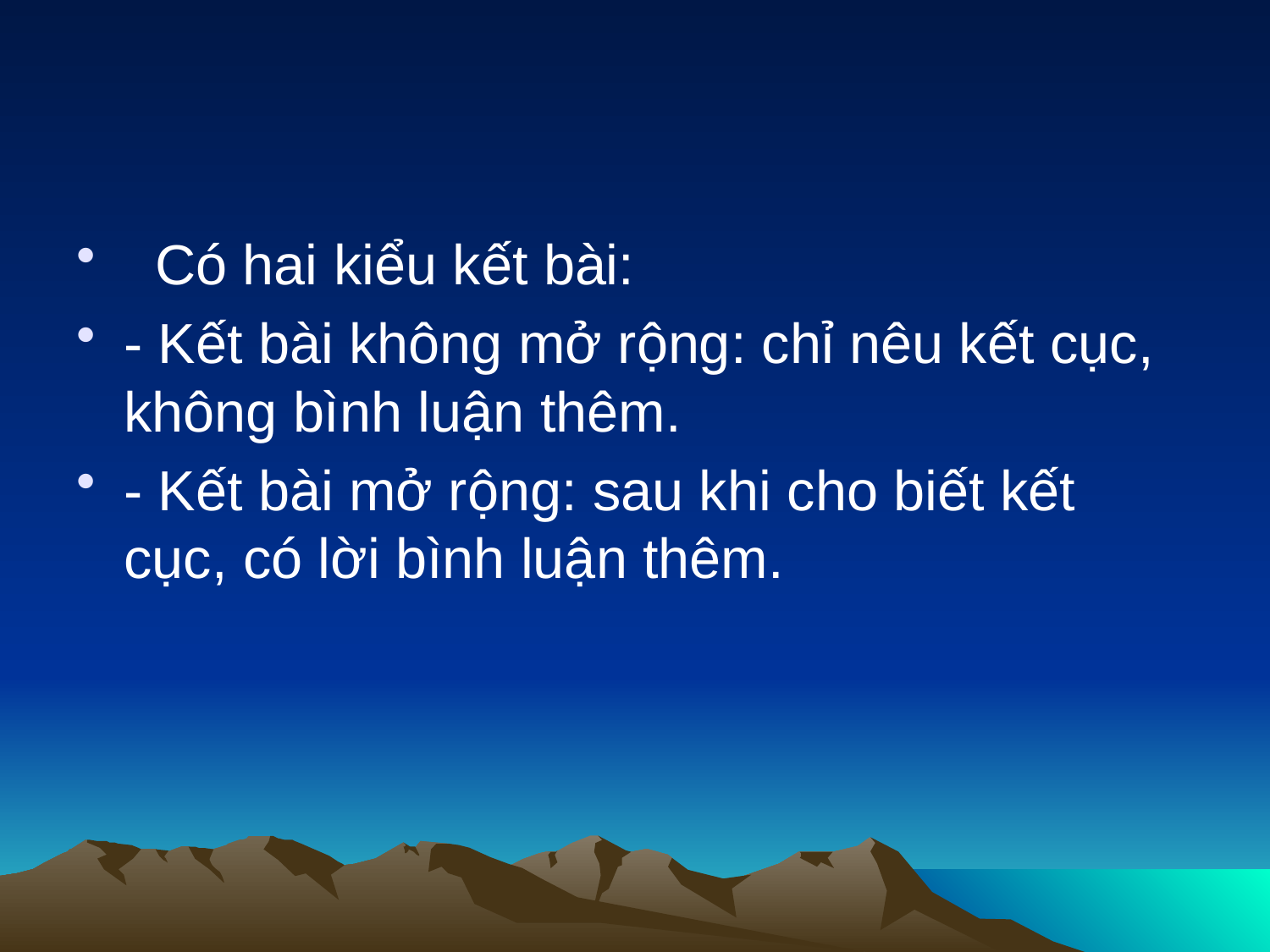

Có hai kiểu kết bài:
- Kết bài không mở rộng: chỉ nêu kết cục, không bình luận thêm.
- Kết bài mở rộng: sau khi cho biết kết cục, có lời bình luận thêm.